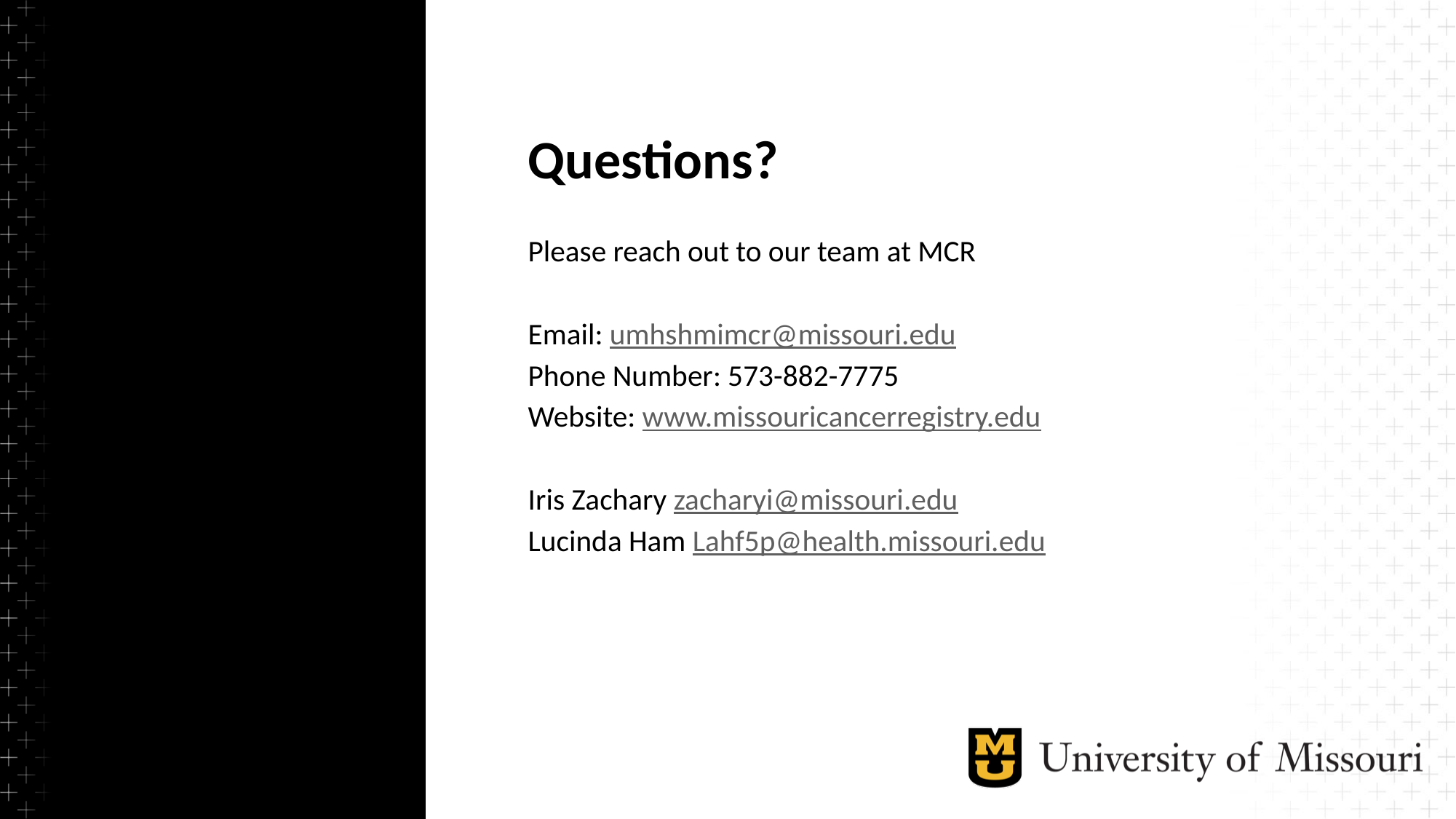

Questions?

Please reach out to our team at MCR

Email: umhshmimcr@missouri.edu
Phone Number: 573-882-7775
Website: www.missouricancerregistry.edu

Iris Zachary zacharyi@missouri.edu
Lucinda Ham Lahf5p@health.missouri.edu